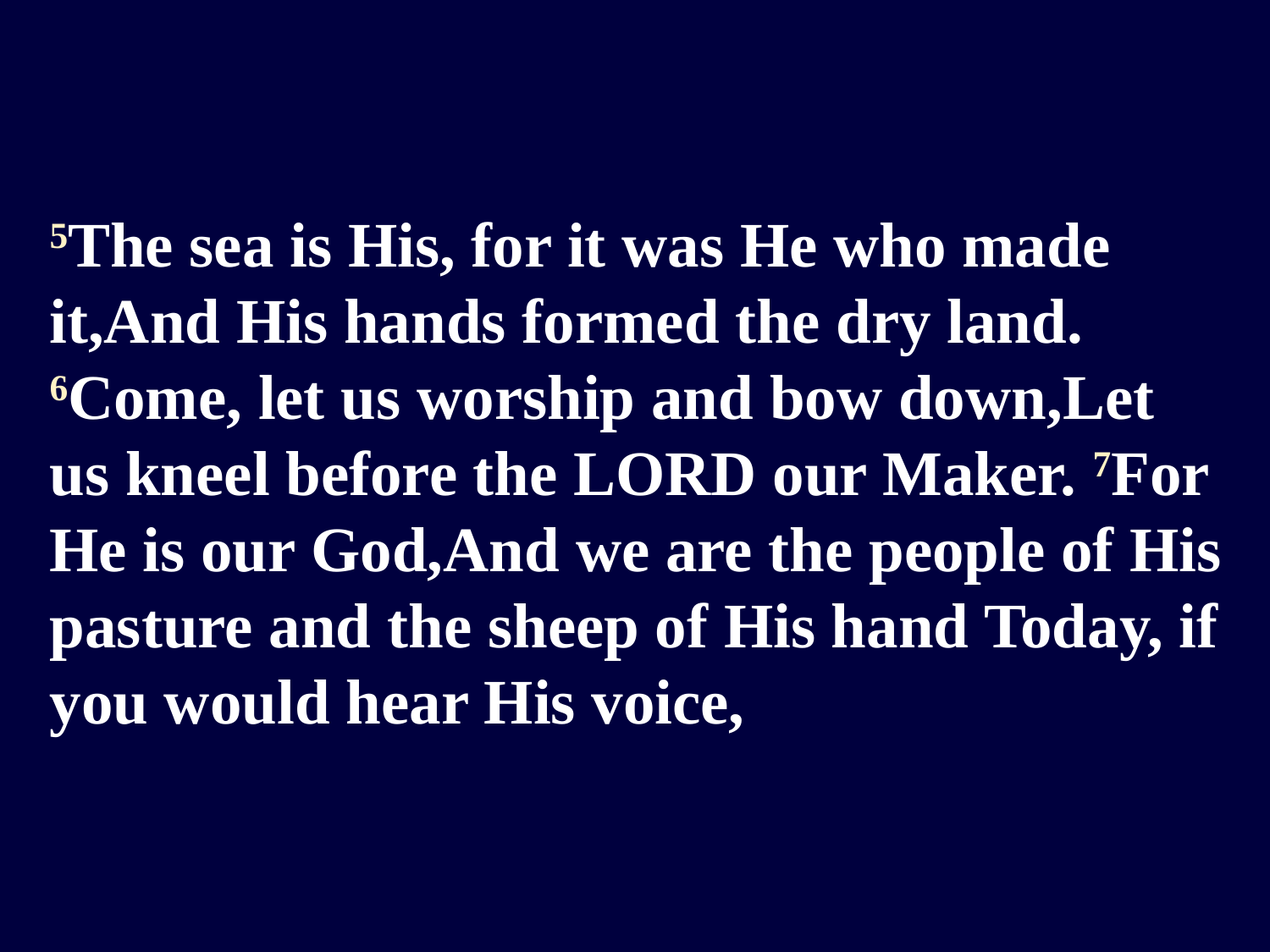

5The sea is His, for it was He who made it,And His hands formed the dry land. 6Come, let us worship and bow down,Let us kneel before the LORD our Maker. 7For He is our God,And we are the people of His pasture and the sheep of His hand Today, if you would hear His voice,